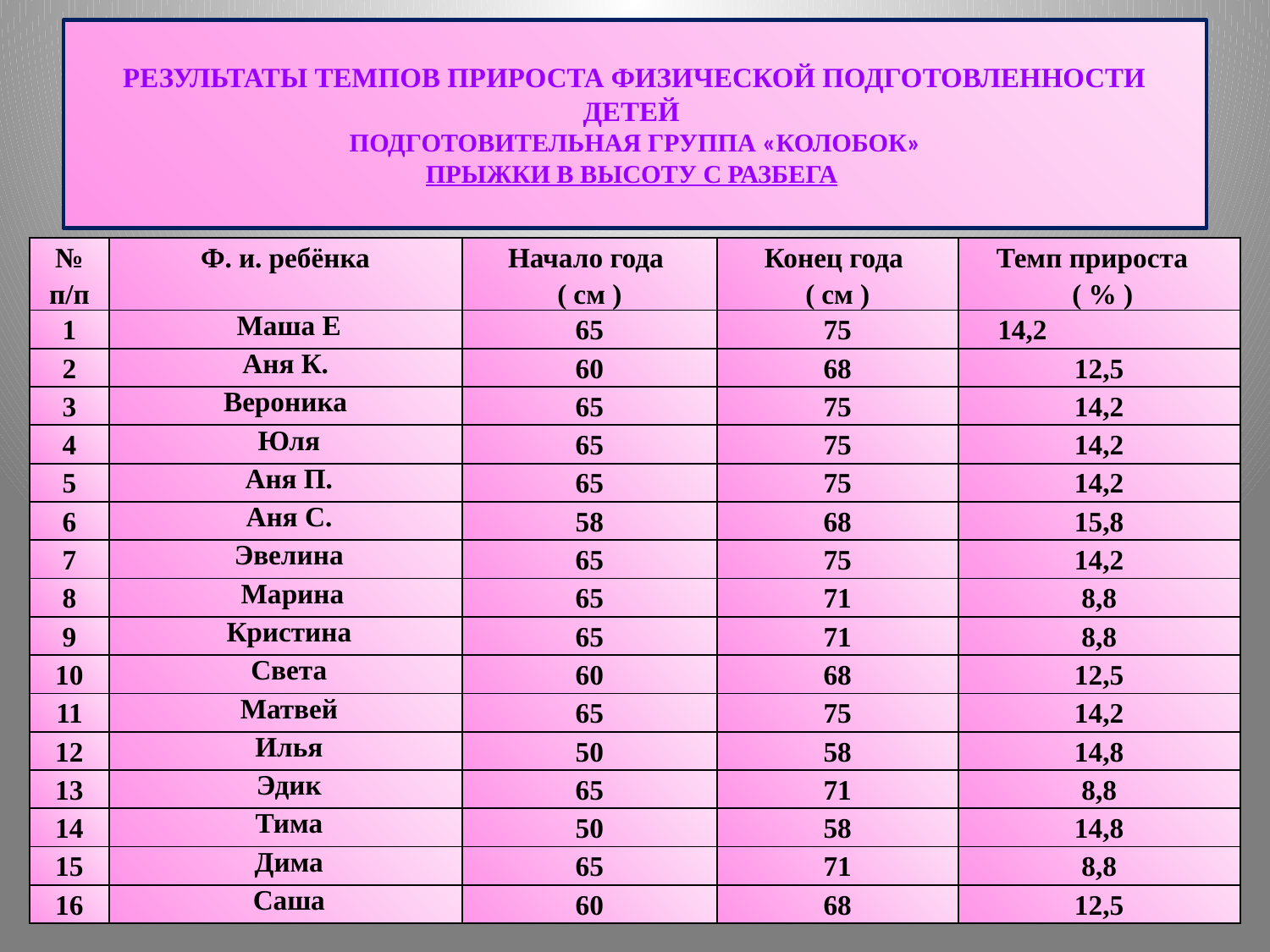

# РЕЗУЛЬТАТЫ ТЕМПОВ ПРИРОСТА ФИЗИЧЕСКОЙ ПОДГОТОВЛЕННОСТИ ДЕТЕЙ ПОДГОТОВИТЕЛЬНАЯ ГРУППА «КОЛОБОК» ПРЫЖКИ В ВЫСОТУ С РАЗБЕГА
| № п/п | Ф. и. ребёнка | Начало года ( см ) | Конец года ( см ) | Темп прироста ( % ) |
| --- | --- | --- | --- | --- |
| 1 | Маша Е | 65 | 75 | 14,2 |
| 2 | Аня К. | 60 | 68 | 12,5 |
| 3 | Вероника | 65 | 75 | 14,2 |
| 4 | Юля | 65 | 75 | 14,2 |
| 5 | Аня П. | 65 | 75 | 14,2 |
| 6 | Аня С. | 58 | 68 | 15,8 |
| 7 | Эвелина | 65 | 75 | 14,2 |
| 8 | Марина | 65 | 71 | 8,8 |
| 9 | Кристина | 65 | 71 | 8,8 |
| 10 | Света | 60 | 68 | 12,5 |
| 11 | Матвей | 65 | 75 | 14,2 |
| 12 | Илья | 50 | 58 | 14,8 |
| 13 | Эдик | 65 | 71 | 8,8 |
| 14 | Тима | 50 | 58 | 14,8 |
| 15 | Дима | 65 | 71 | 8,8 |
| 16 | Саша | 60 | 68 | 12,5 |